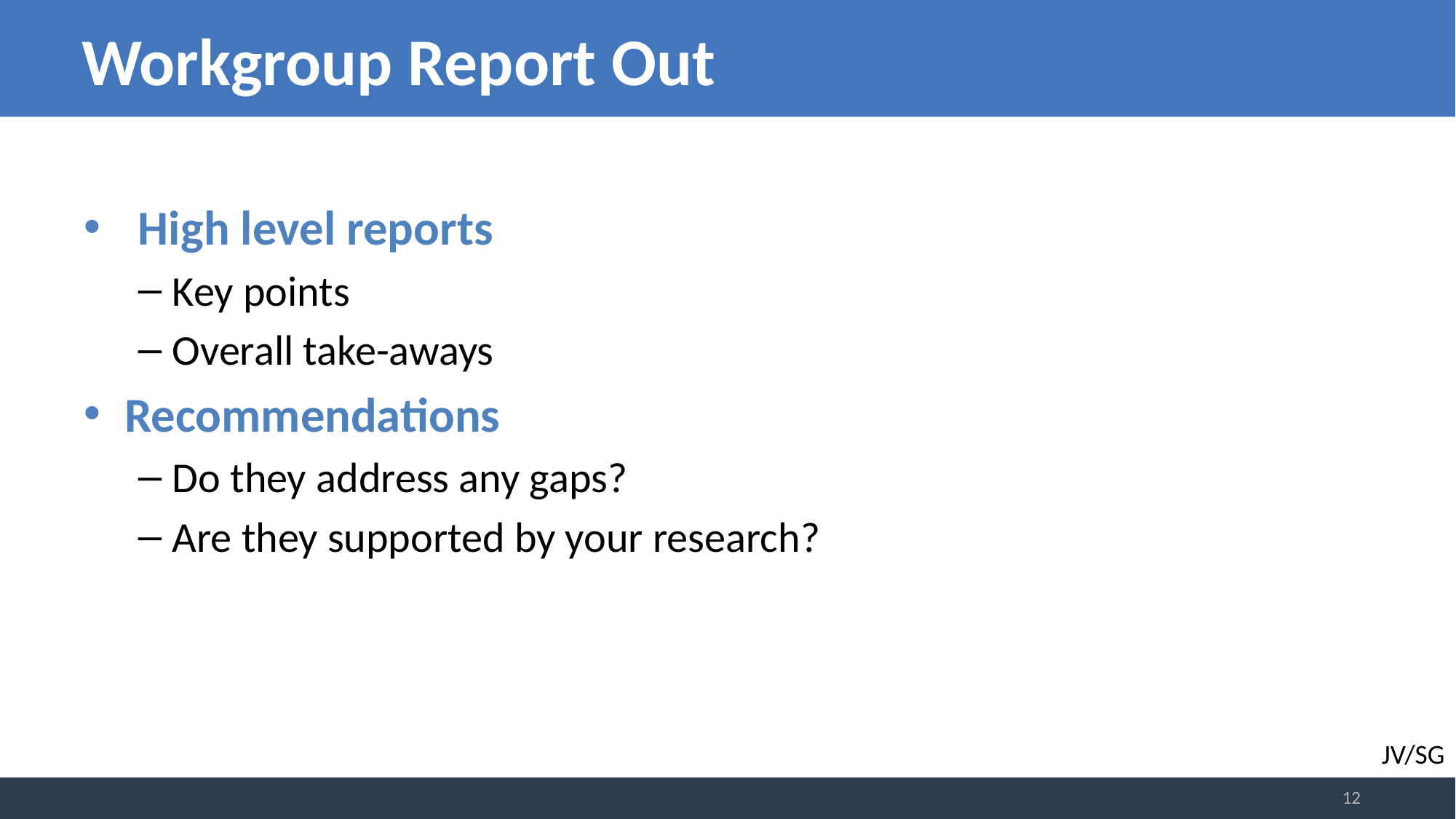

# Workgroup Report Out
High level reports
Key points
Overall take-aways
Recommendations
Do they address any gaps?
Are they supported by your research?

JV/SG
12